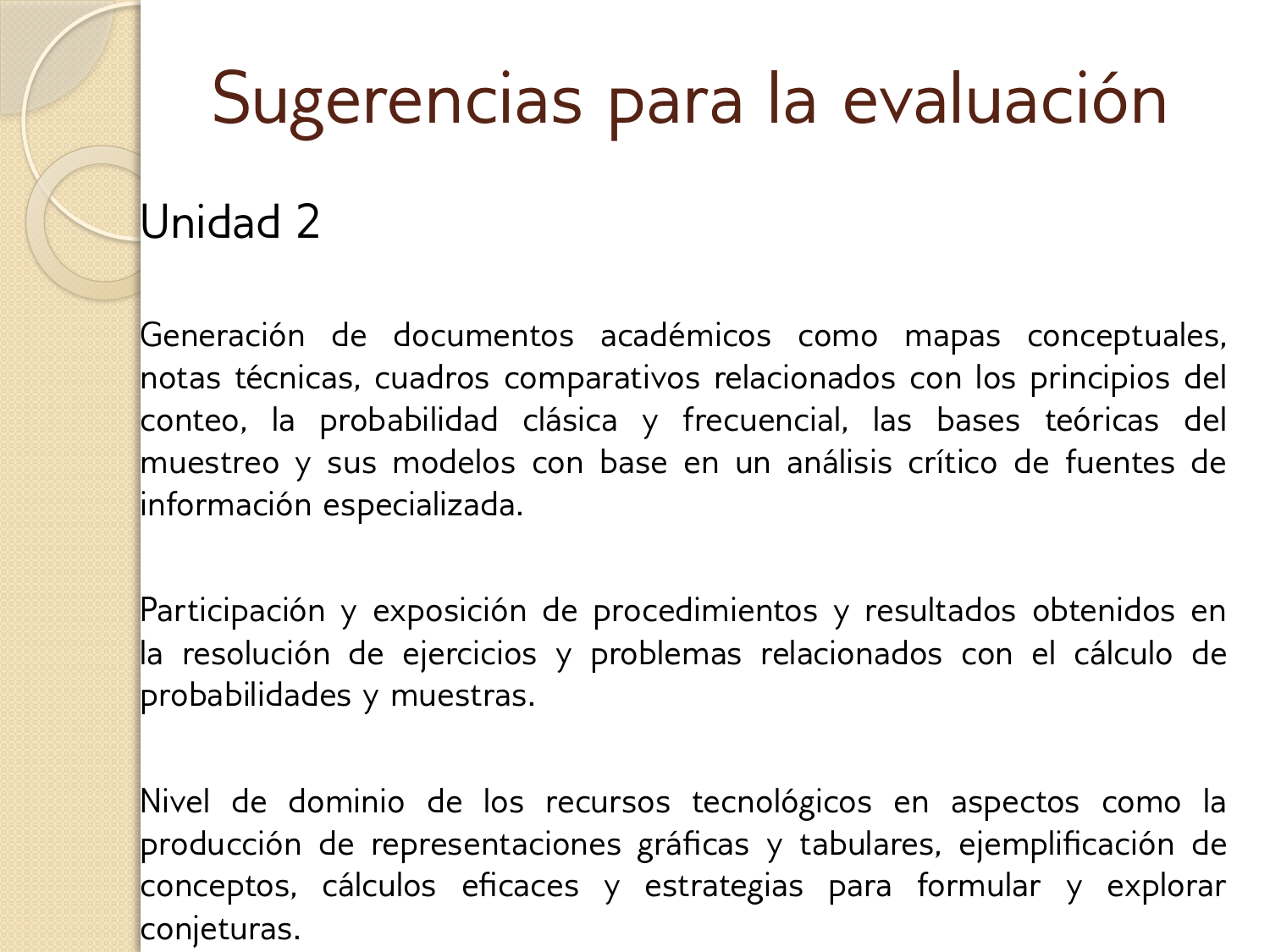

# Sugerencias para la evaluación
Unidad 2

Generación de documentos académicos como mapas conceptuales, notas técnicas, cuadros comparativos relacionados con los principios del conteo, la probabilidad clásica y frecuencial, las bases teóricas del muestreo y sus modelos con base en un análisis crítico de fuentes de información especializada.

Participación y exposición de procedimientos y resultados obtenidos en la resolución de ejercicios y problemas relacionados con el cálculo de probabilidades y muestras.

Nivel de dominio de los recursos tecnológicos en aspectos como la producción de representaciones gráficas y tabulares, ejemplificación de conceptos, cálculos eficaces y estrategias para formular y explorar conjeturas.